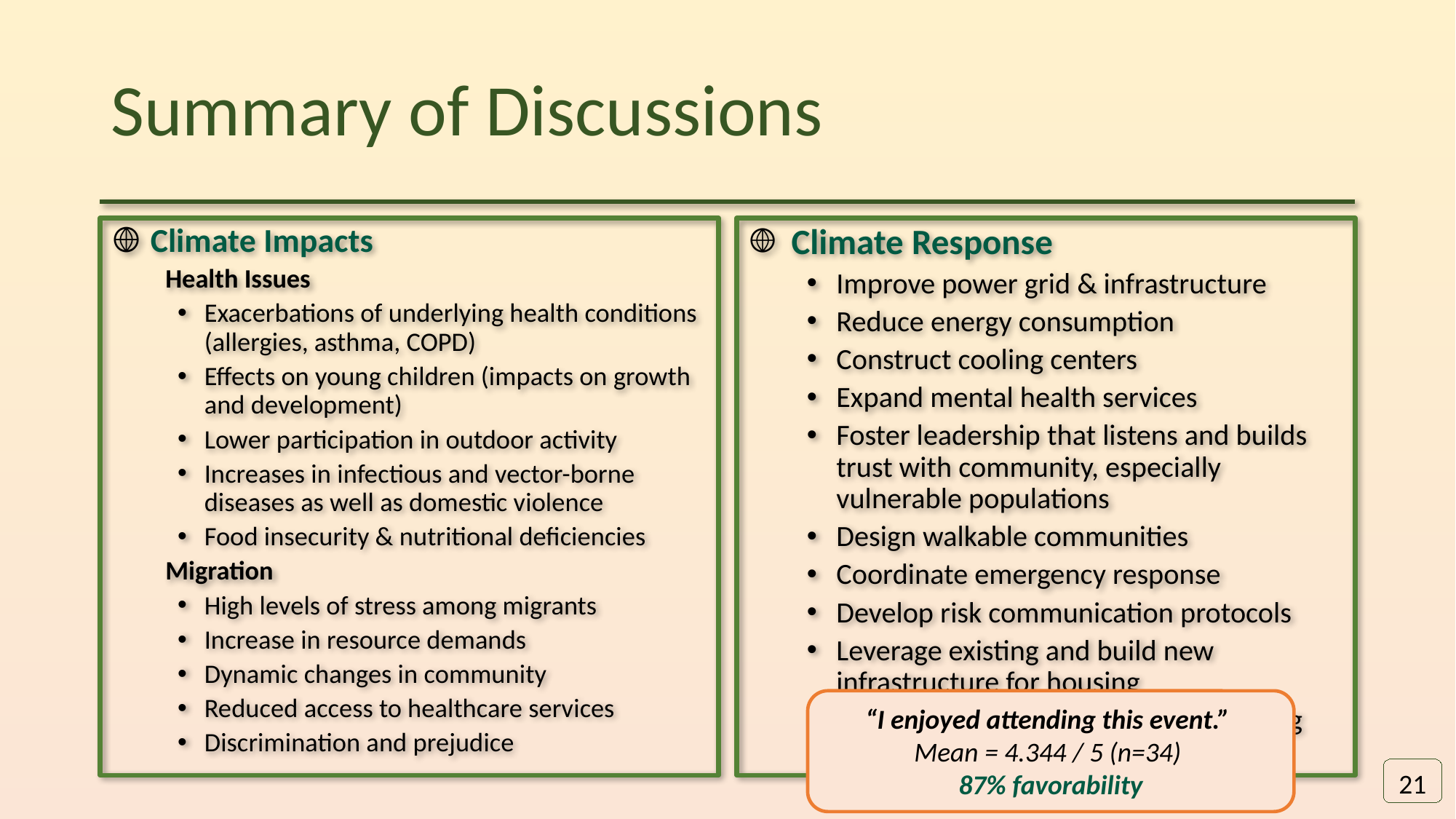

# Summary of Discussions
Climate Impacts
Health Issues
Exacerbations of underlying health conditions (allergies, asthma, COPD)
Effects on young children (impacts on growth and development)
Lower participation in outdoor activity
Increases in infectious and vector-borne diseases as well as domestic violence
Food insecurity & nutritional deficiencies
Migration
High levels of stress among migrants
Increase in resource demands
Dynamic changes in community
Reduced access to healthcare services
Discrimination and prejudice
Climate Response
Improve power grid & infrastructure
Reduce energy consumption
Construct cooling centers
Expand mental health services
Foster leadership that listens and builds trust with community, especially vulnerable populations
Design walkable communities
Coordinate emergency response
Develop risk communication protocols
Leverage existing and build new  infrastructure for housing
Inform residents about healthful eating and sustainable agriculture

“I enjoyed attending this event.”
Mean = 4.344 / 5 (n=34)
87% favorability
21